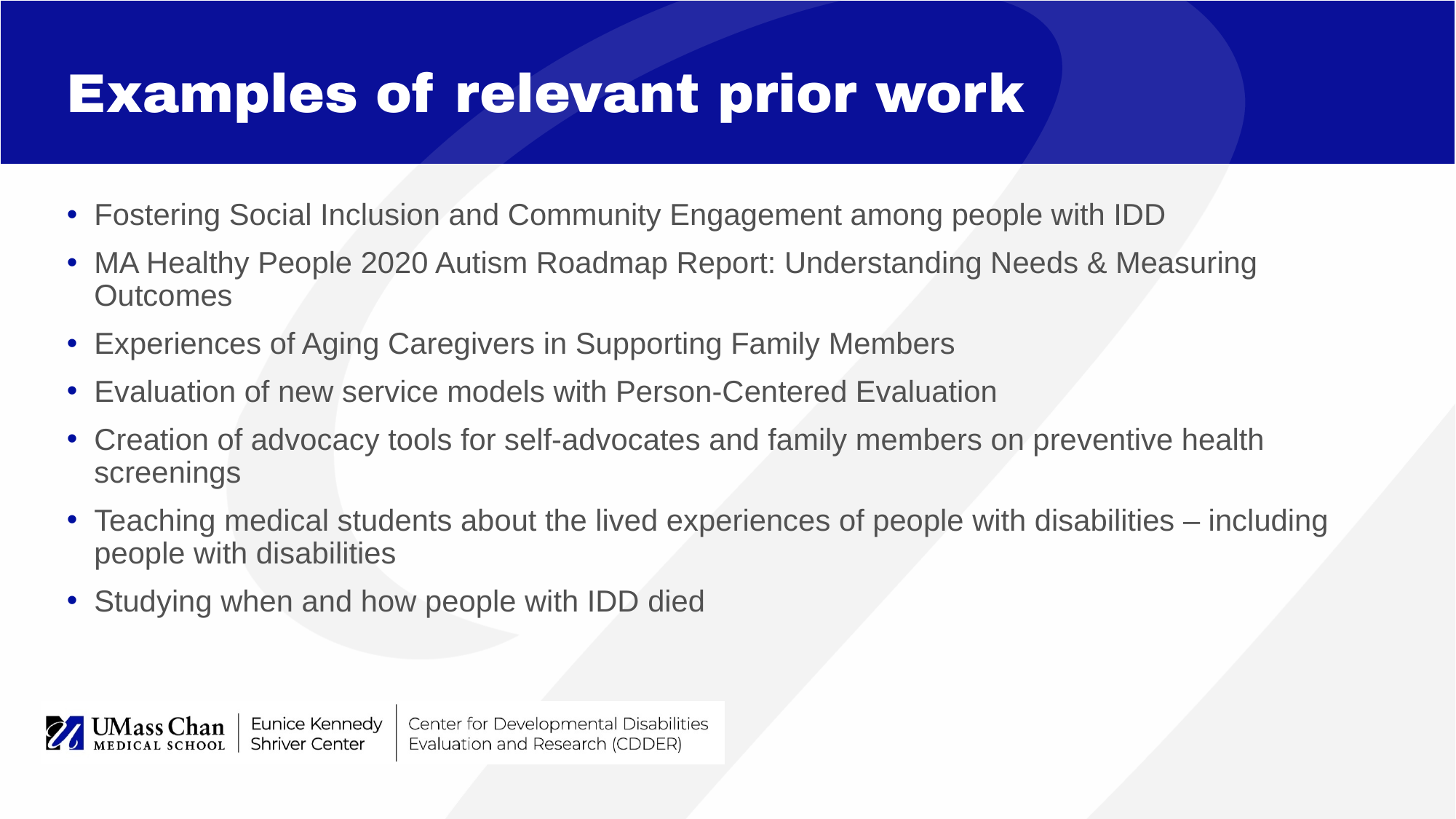

# Examples of relevant prior work
Fostering Social Inclusion and Community Engagement among people with IDD
MA Healthy People 2020 Autism Roadmap Report: Understanding Needs & Measuring Outcomes
Experiences of Aging Caregivers in Supporting Family Members
Evaluation of new service models with Person-Centered Evaluation
Creation of advocacy tools for self-advocates and family members on preventive health screenings
Teaching medical students about the lived experiences of people with disabilities – including people with disabilities
Studying when and how people with IDD died